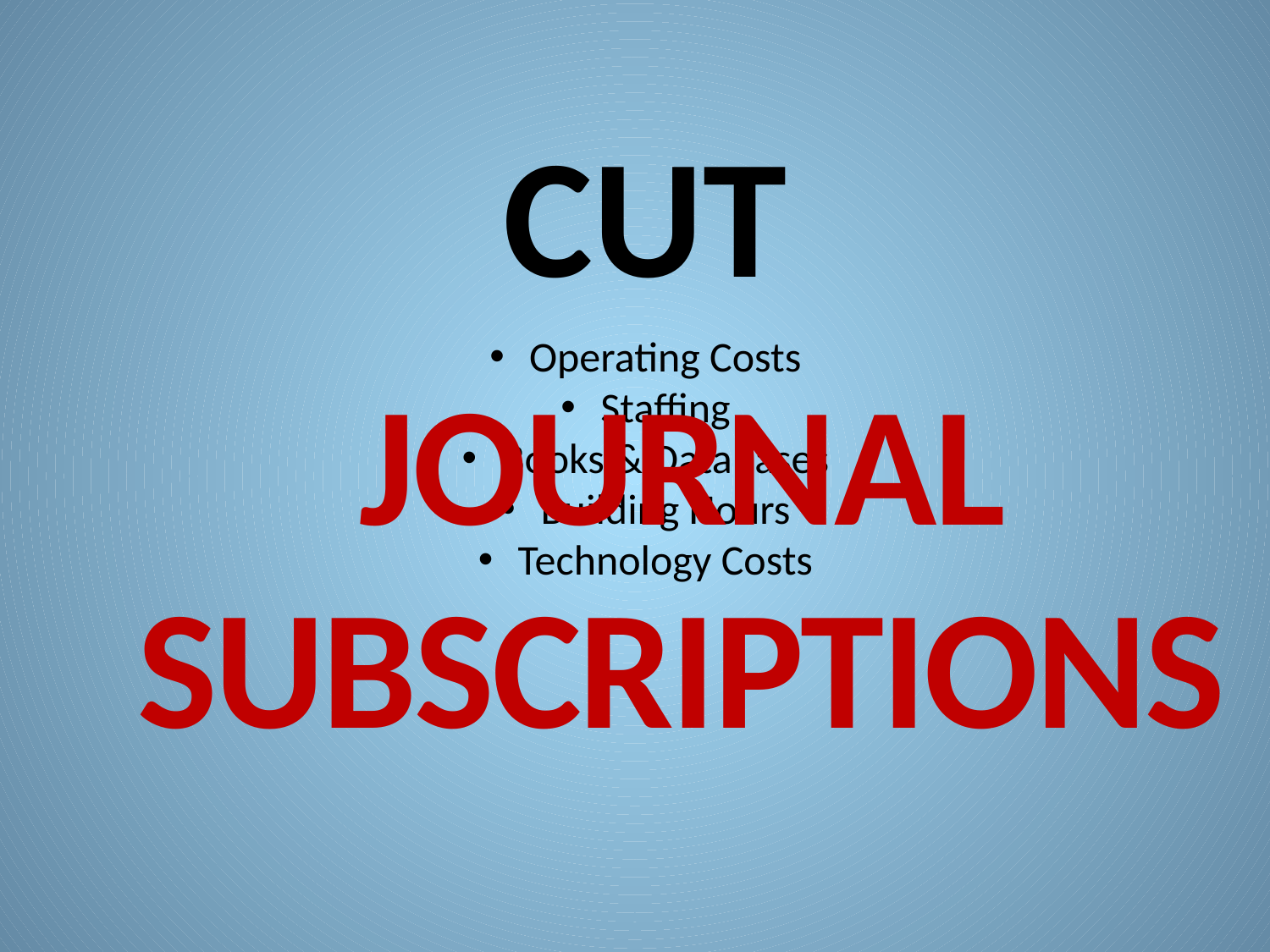

# CUT

Operating Costs
Staffing
Books & Databases
Building Hours
Technology Costs
JOURNAL SUBSCRIPTIONS